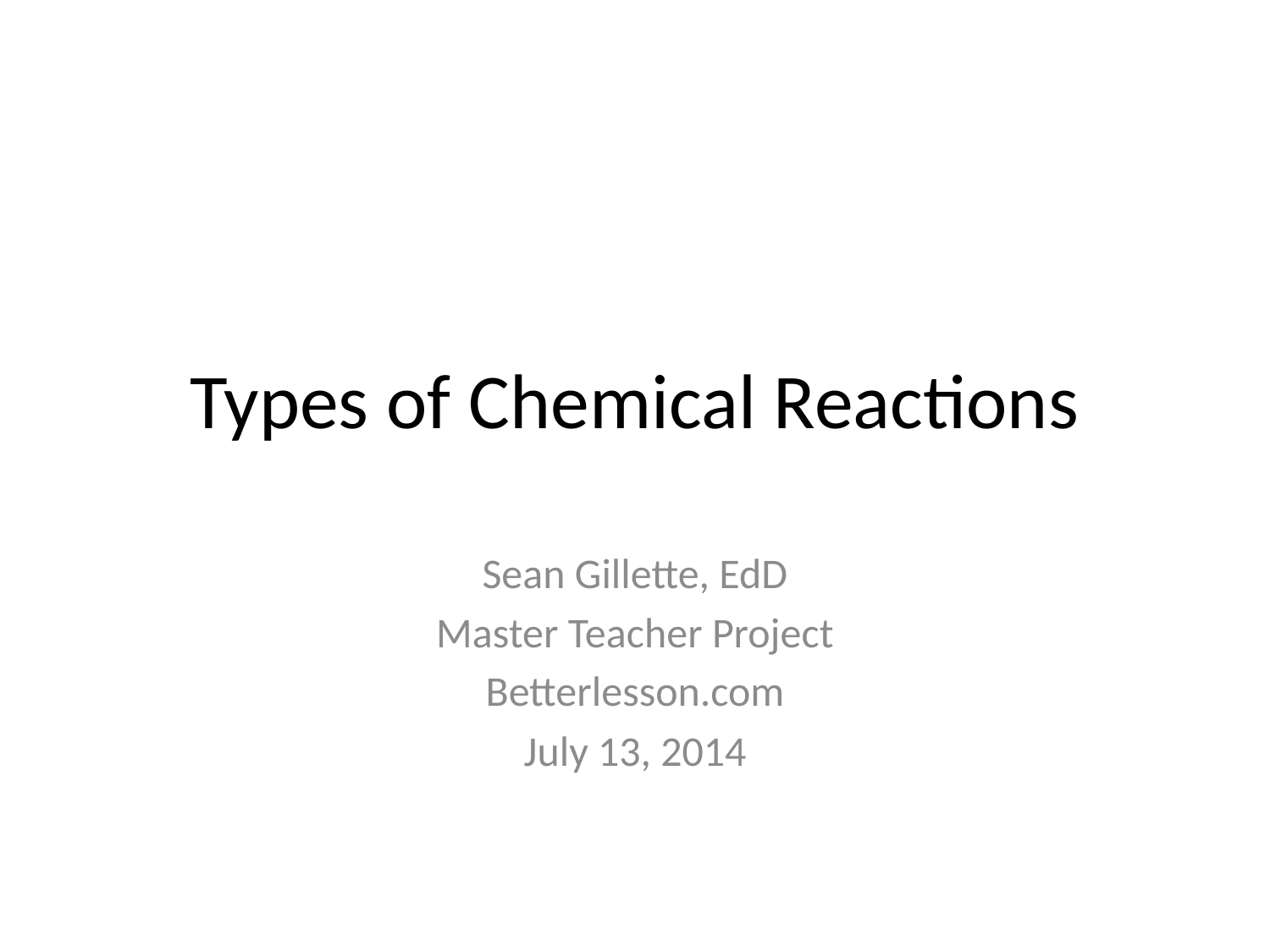

# Types of Chemical Reactions
Sean Gillette, EdD
Master Teacher Project
Betterlesson.com
July 13, 2014